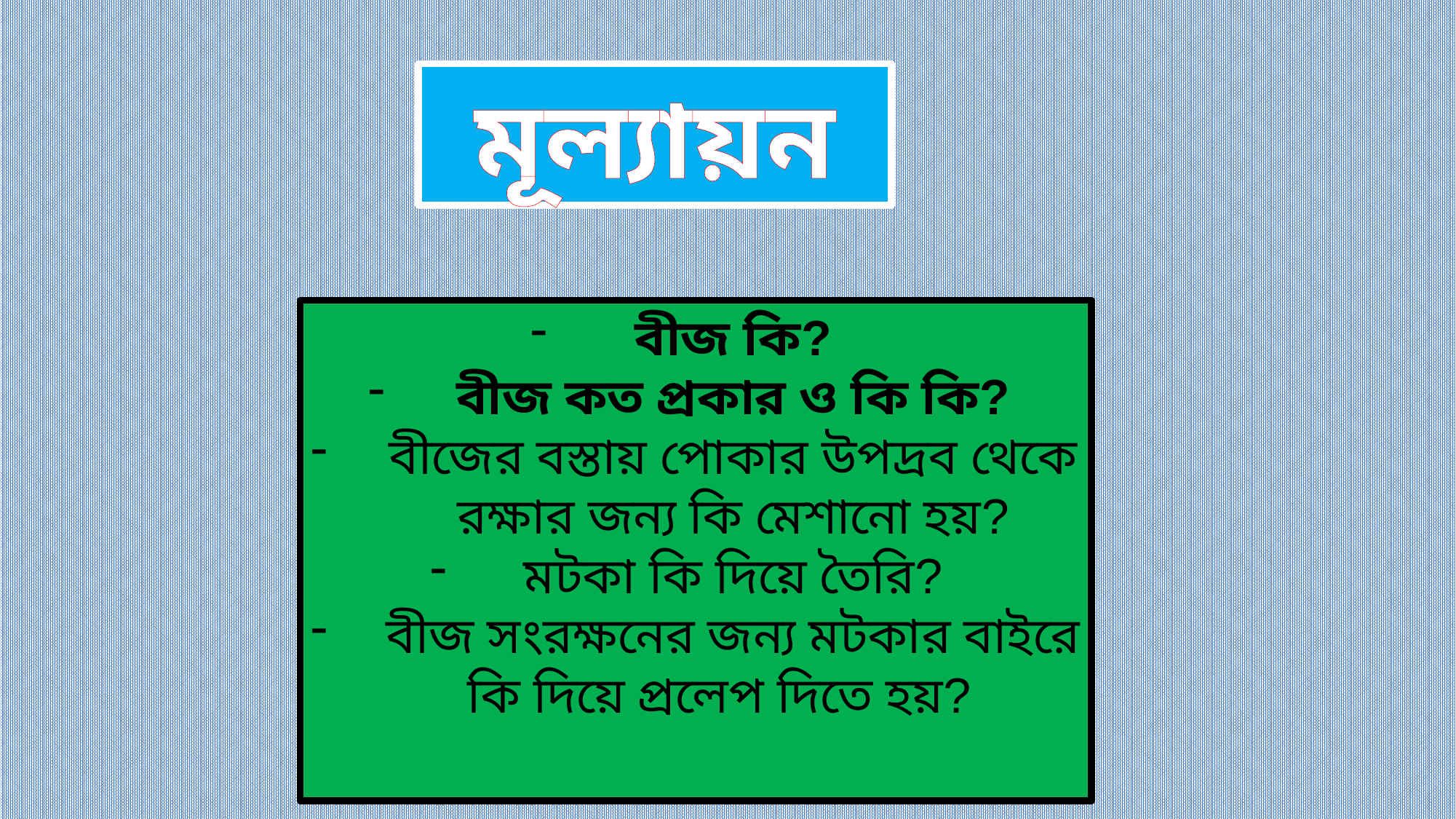

মূল্যায়ন
বীজ কি?
বীজ কত প্রকার ও কি কি?
বীজের বস্তায় পোকার উপদ্রব থেকে রক্ষার জন্য কি মেশানো হয়?
মটকা কি দিয়ে তৈরি?
বীজ সংরক্ষনের জন্য মটকার বাইরে কি দিয়ে প্রলেপ দিতে হয়?